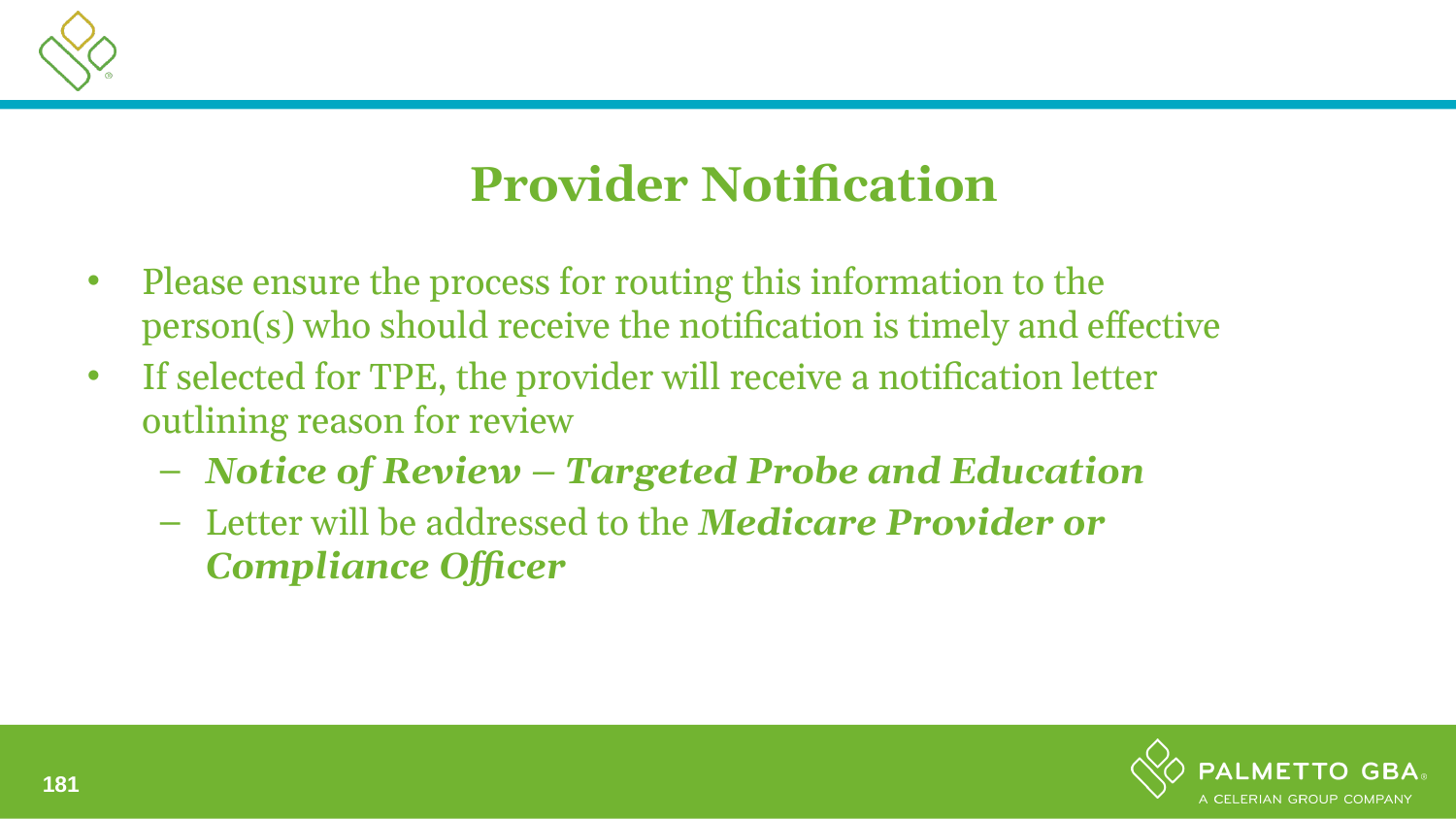

Provider Notification

Please ensure the process for routing this information to the person(s) who should receive the notification is timely and effective
If selected for TPE, the provider will receive a notification letter outlining reason for review
Notice of Review – Targeted Probe and Education
Letter will be addressed to the Medicare Provider or Compliance Officer